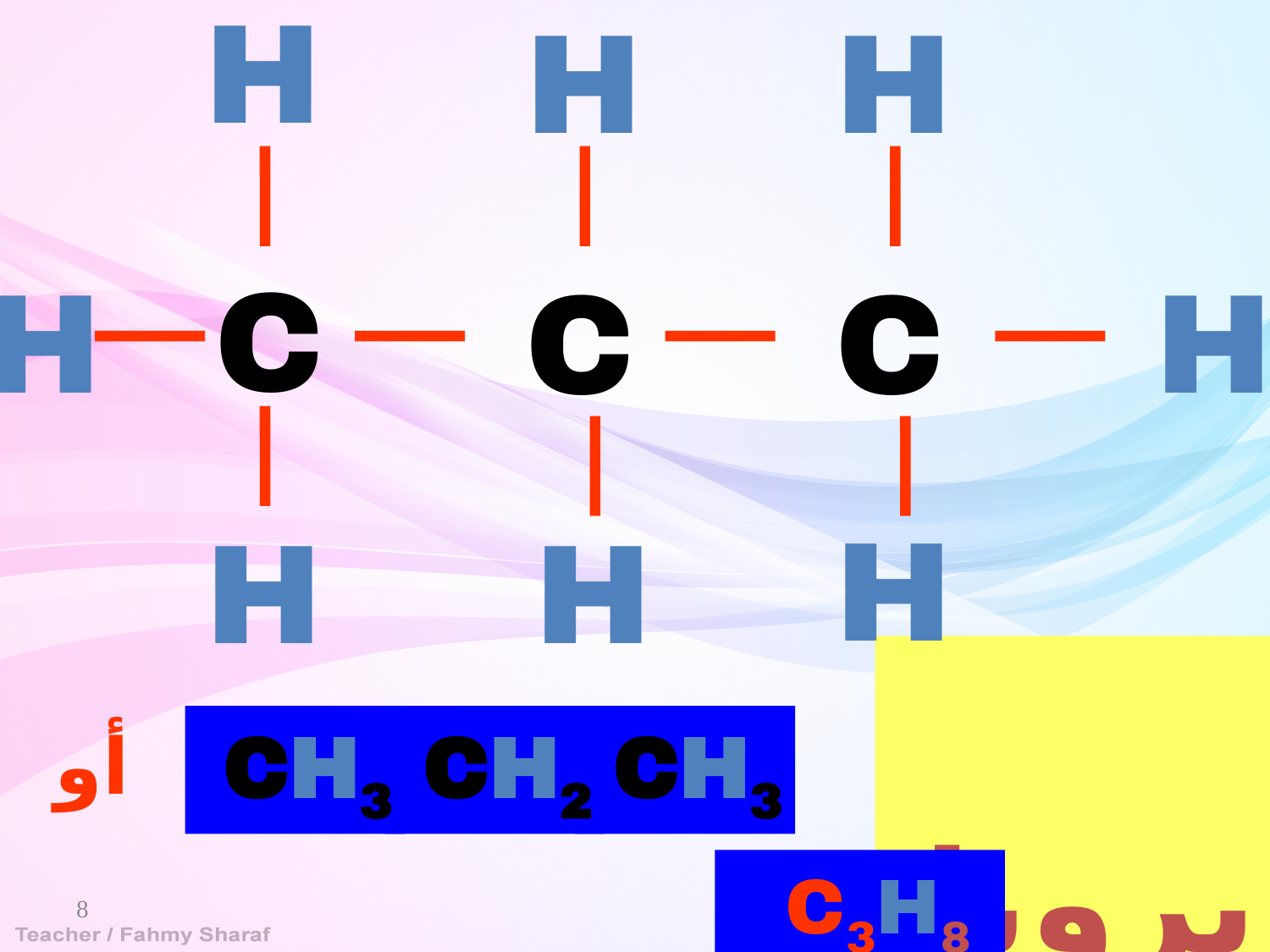

H
H
H

C
H
H
C
C

H
H
H
 بروبان
CH3
CH2
CH3
  أو
 C3H8
8